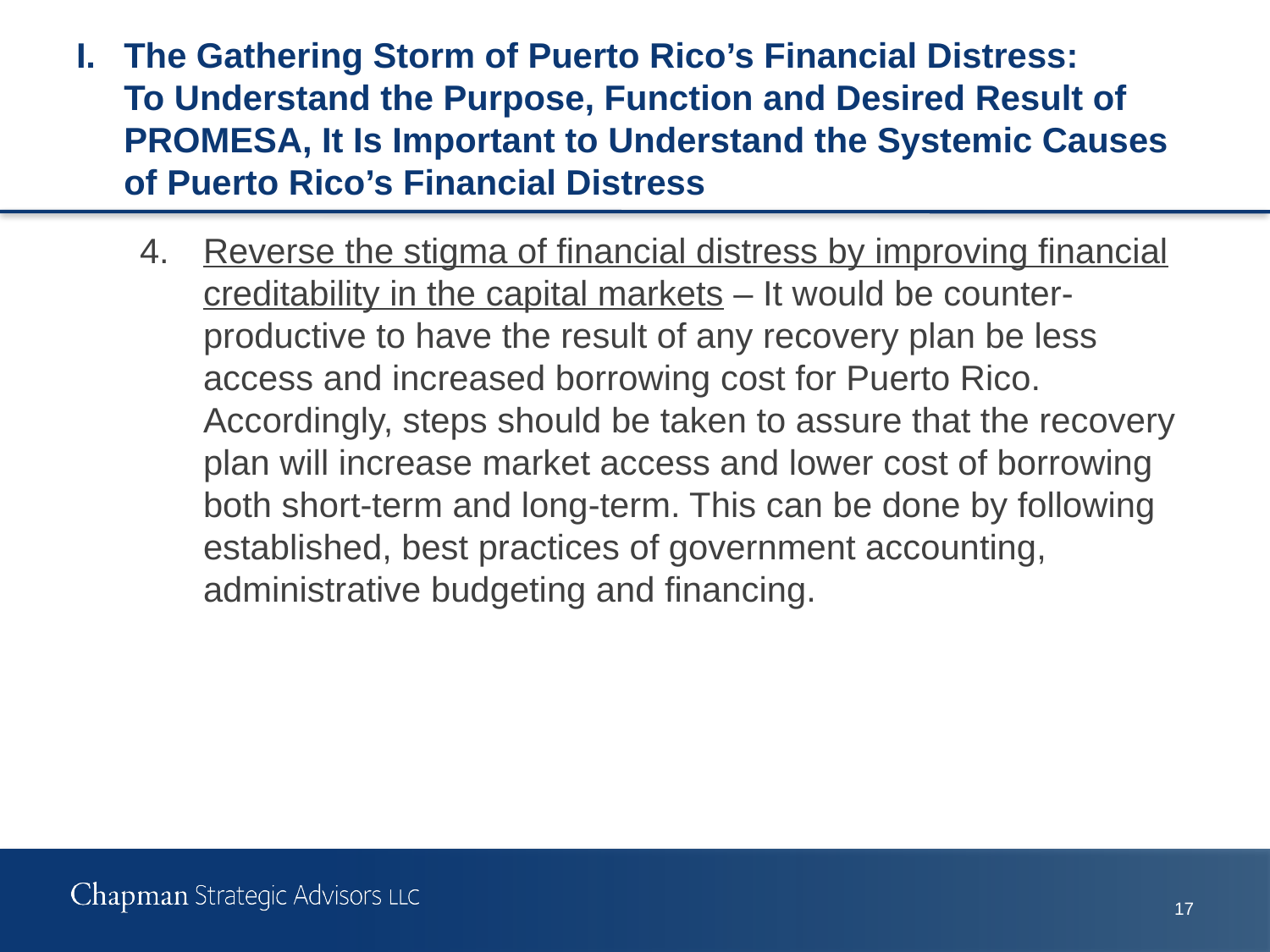

# I.	The Gathering Storm of Puerto Rico’s Financial Distress: To Understand the Purpose, Function and Desired Result of PROMESA, It Is Important to Understand the Systemic Causes of Puerto Rico’s Financial Distress
4.	Reverse the stigma of financial distress by improving financial creditability in the capital markets – It would be counter-productive to have the result of any recovery plan be less access and increased borrowing cost for Puerto Rico. Accordingly, steps should be taken to assure that the recovery plan will increase market access and lower cost of borrowing both short-term and long-term. This can be done by following established, best practices of government accounting, administrative budgeting and financing.
17